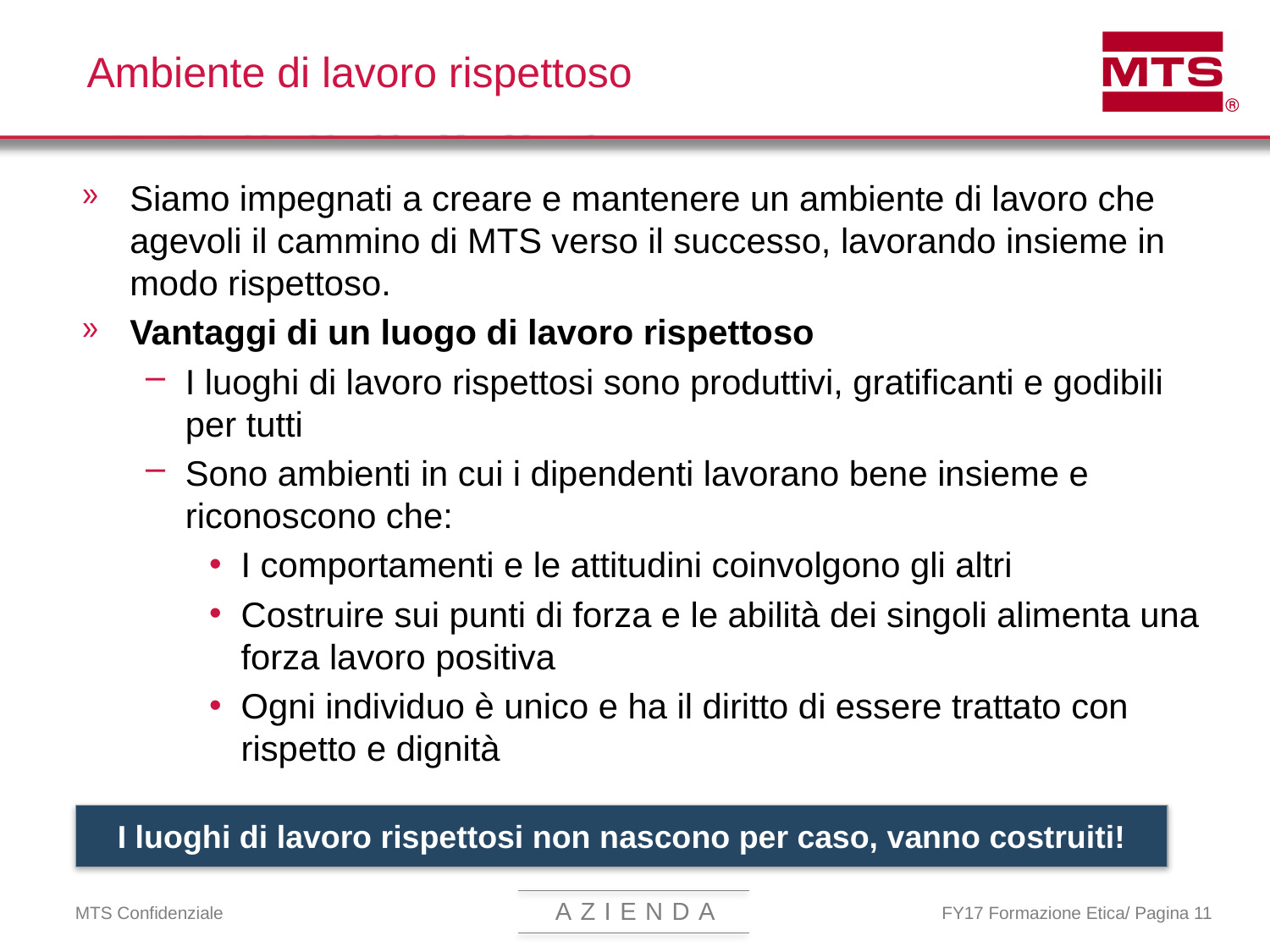

# Ambiente di lavoro rispettoso
Siamo impegnati a creare e mantenere un ambiente di lavoro che agevoli il cammino di MTS verso il successo, lavorando insieme in modo rispettoso.
Vantaggi di un luogo di lavoro rispettoso
I luoghi di lavoro rispettosi sono produttivi, gratificanti e godibili per tutti
Sono ambienti in cui i dipendenti lavorano bene insieme e riconoscono che:
I comportamenti e le attitudini coinvolgono gli altri
Costruire sui punti di forza e le abilità dei singoli alimenta una forza lavoro positiva
Ogni individuo è unico e ha il diritto di essere trattato con rispetto e dignità

I luoghi di lavoro rispettosi non nascono per caso, vanno costruiti!